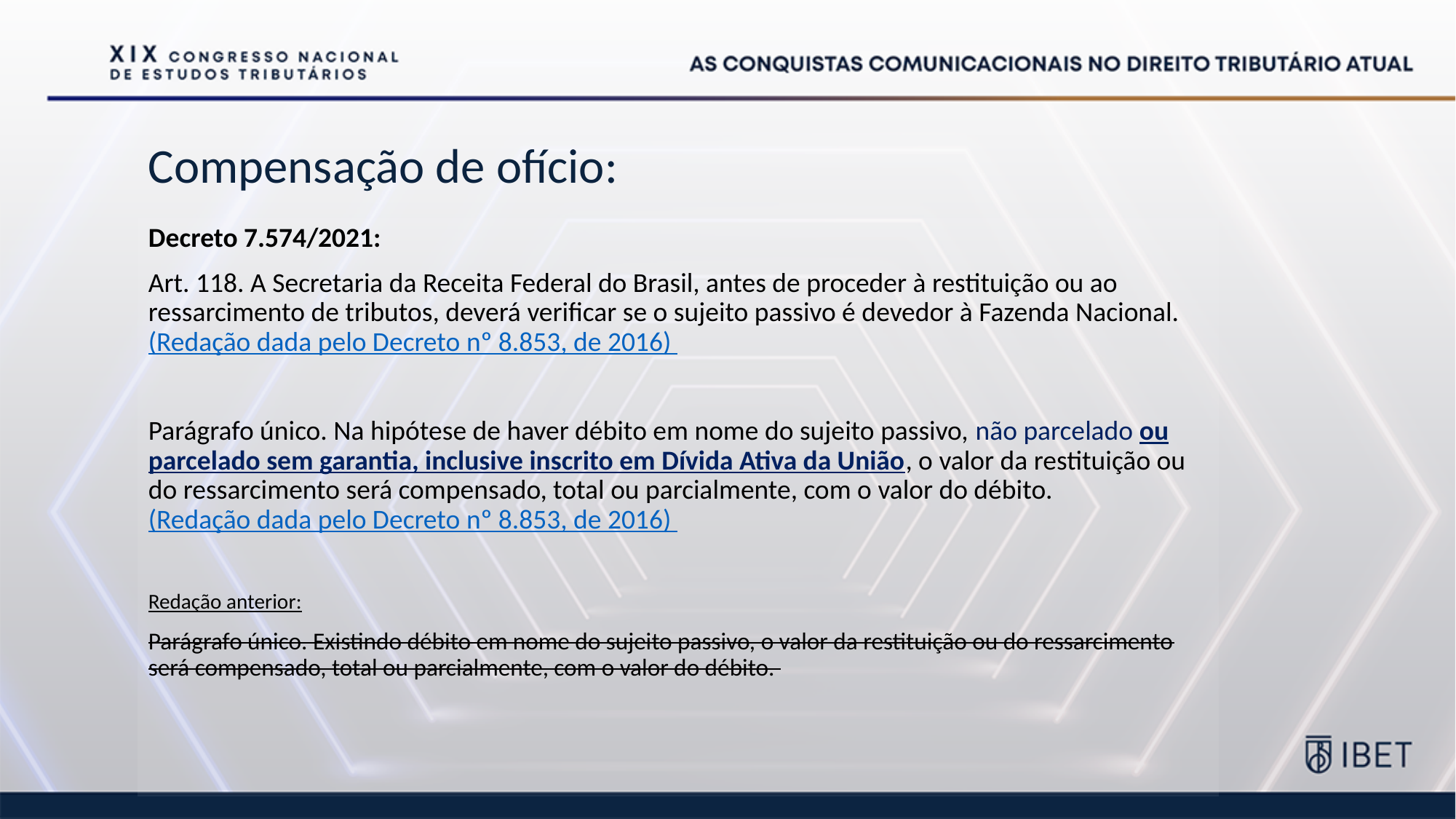

# Compensação de ofício:
Decreto 7.574/2021:
Art. 118. A Secretaria da Receita Federal do Brasil, antes de proceder à restituição ou ao ressarcimento de tributos, deverá verificar se o sujeito passivo é devedor à Fazenda Nacional. (Redação dada pelo Decreto nº 8.853, de 2016)

Parágrafo único. Na hipótese de haver débito em nome do sujeito passivo, não parcelado ou parcelado sem garantia, inclusive inscrito em Dívida Ativa da União, o valor da restituição ou do ressarcimento será compensado, total ou parcialmente, com o valor do débito. (Redação dada pelo Decreto nº 8.853, de 2016)

Redação anterior:
Parágrafo único. Existindo débito em nome do sujeito passivo, o valor da restituição ou do ressarcimento será compensado, total ou parcialmente, com o valor do débito.